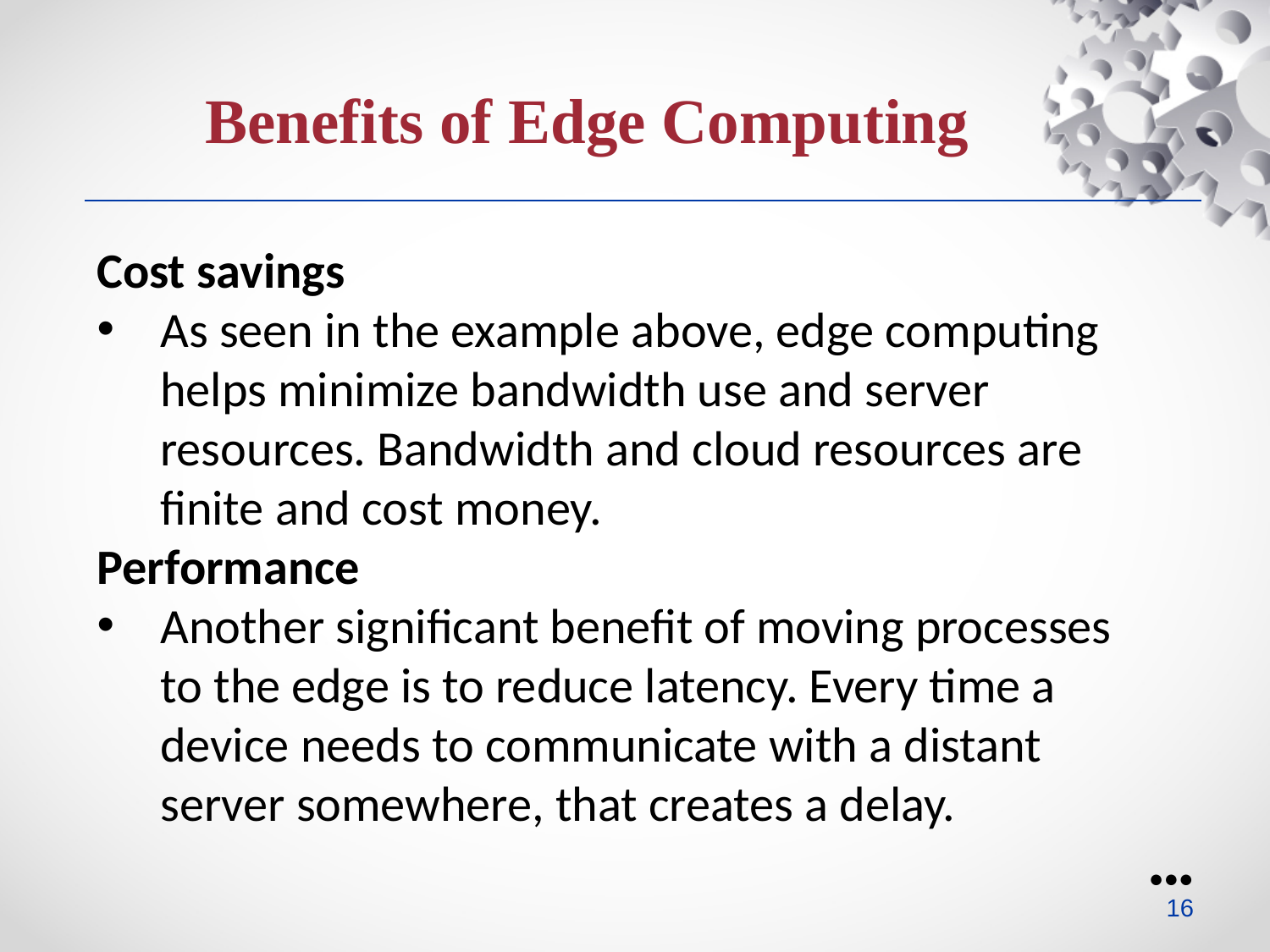

Benefits of Edge Computing
Cost savings
As seen in the example above, edge computing helps minimize bandwidth use and server resources. Bandwidth and cloud resources are finite and cost money.
Performance
Another significant benefit of moving processes to the edge is to reduce latency. Every time a device needs to communicate with a distant server somewhere, that creates a delay.
●●●
16